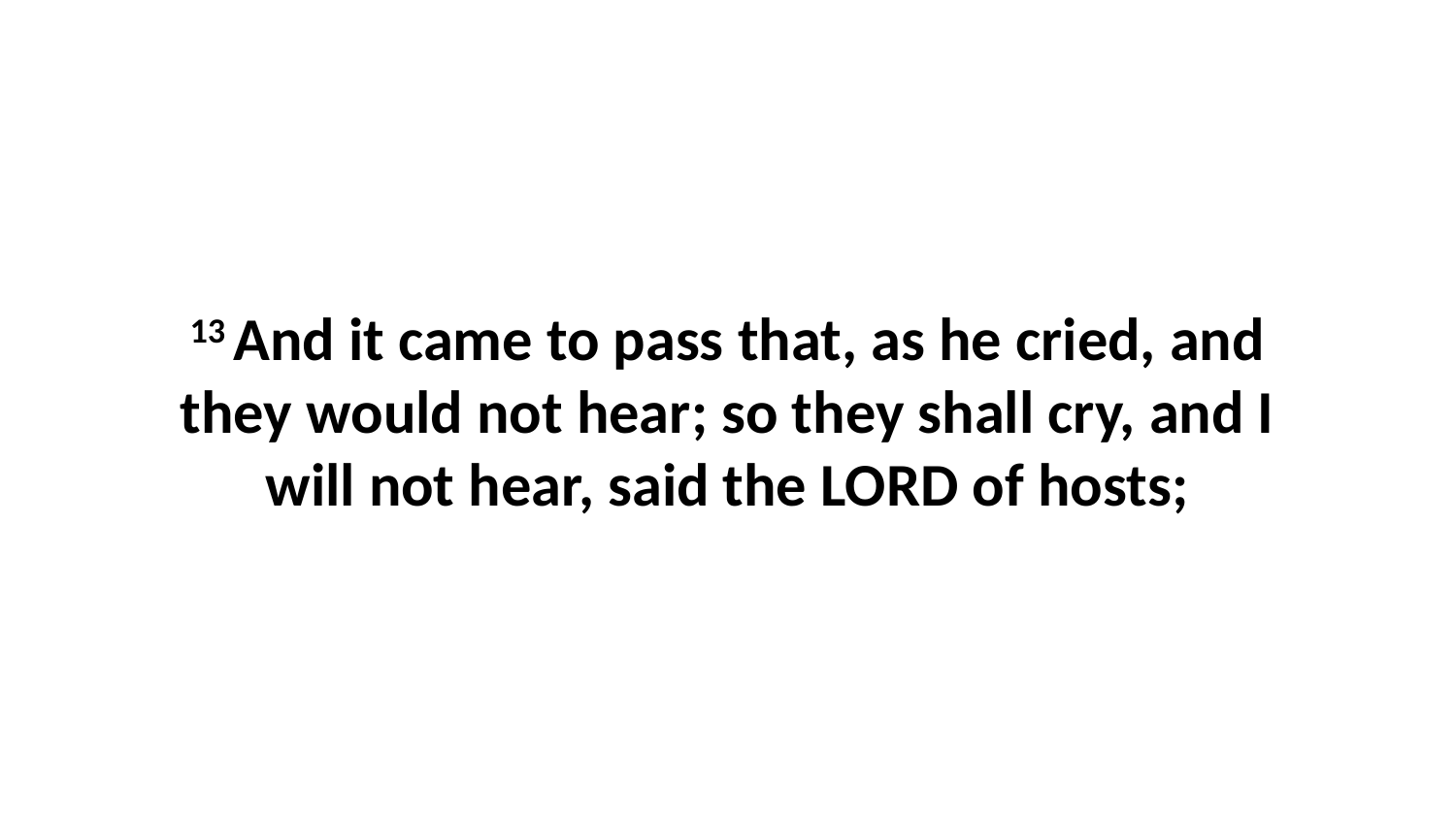

13 And it came to pass that, as he cried, and they would not hear; so they shall cry, and I will not hear, said the LORD of hosts;